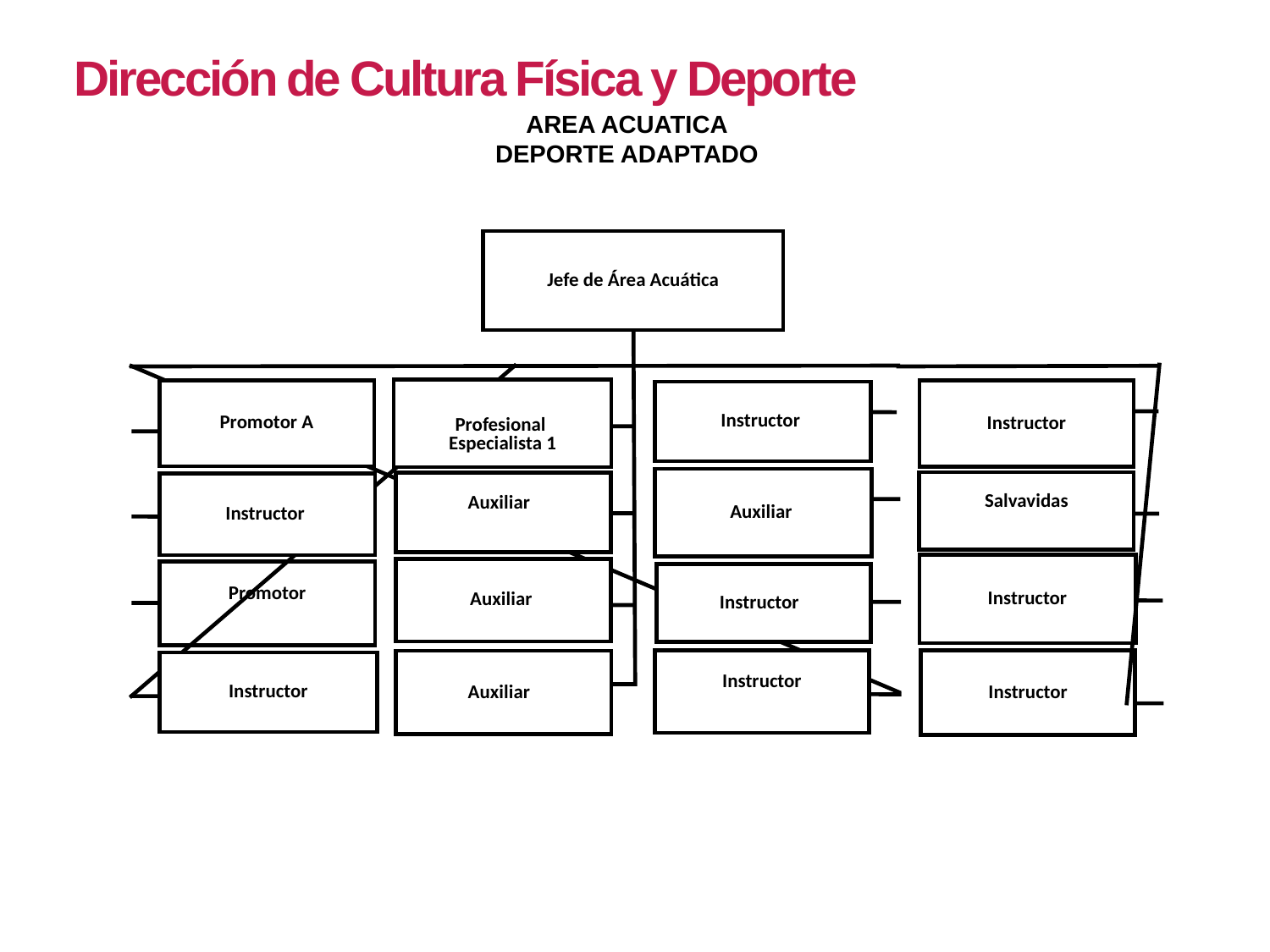

Dirección de Cultura Física y Deporte
AREA ACUATICA
DEPORTE ADAPTADO
Jefe de Área Acuática

Profesional
Especialista 1
Promotor A
Instructor
Instructor

Auxiliar
Salvavidas

Auxiliar

Instructor

Instructor
Auxiliar
Promotor

Instructor

Instructor
Instructor

Auxiliar
Instructor